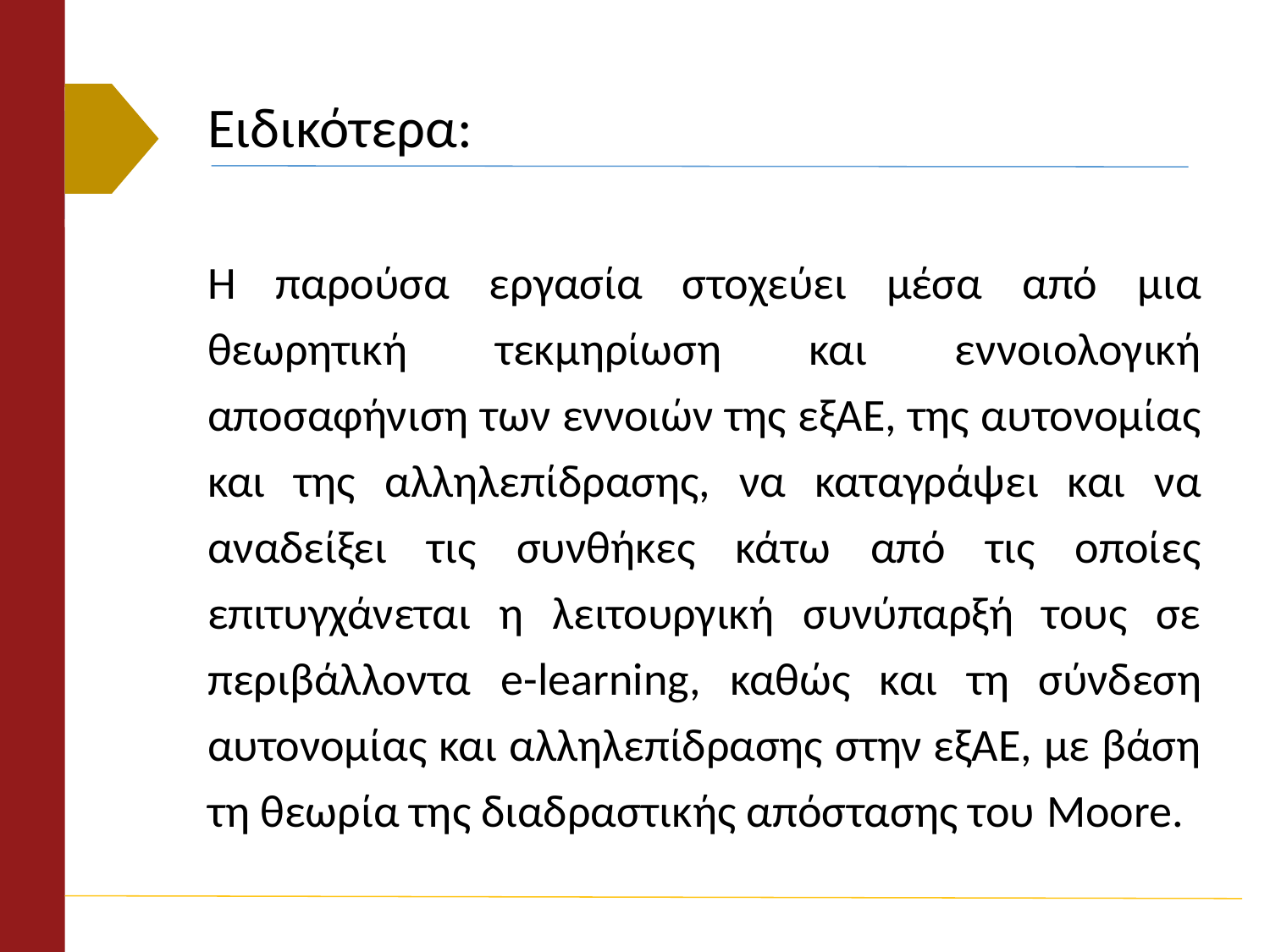

# Ειδικότερα:
Η παρούσα εργασία στοχεύει μέσα από μια θεωρητική τεκμηρίωση και εννοιολογική αποσαφήνιση των εννοιών της εξΑΕ, της αυτονομίας και της αλληλεπίδρασης, να καταγράψει και να αναδείξει τις συνθήκες κάτω από τις οποίες επιτυγχάνεται η λειτουργική συνύπαρξή τους σε περιβάλλοντα e-learning, καθώς και τη σύνδεση αυτονομίας και αλληλεπίδρασης στην εξΑΕ, με βάση τη θεωρία της διαδραστικής απόστασης του Moore.